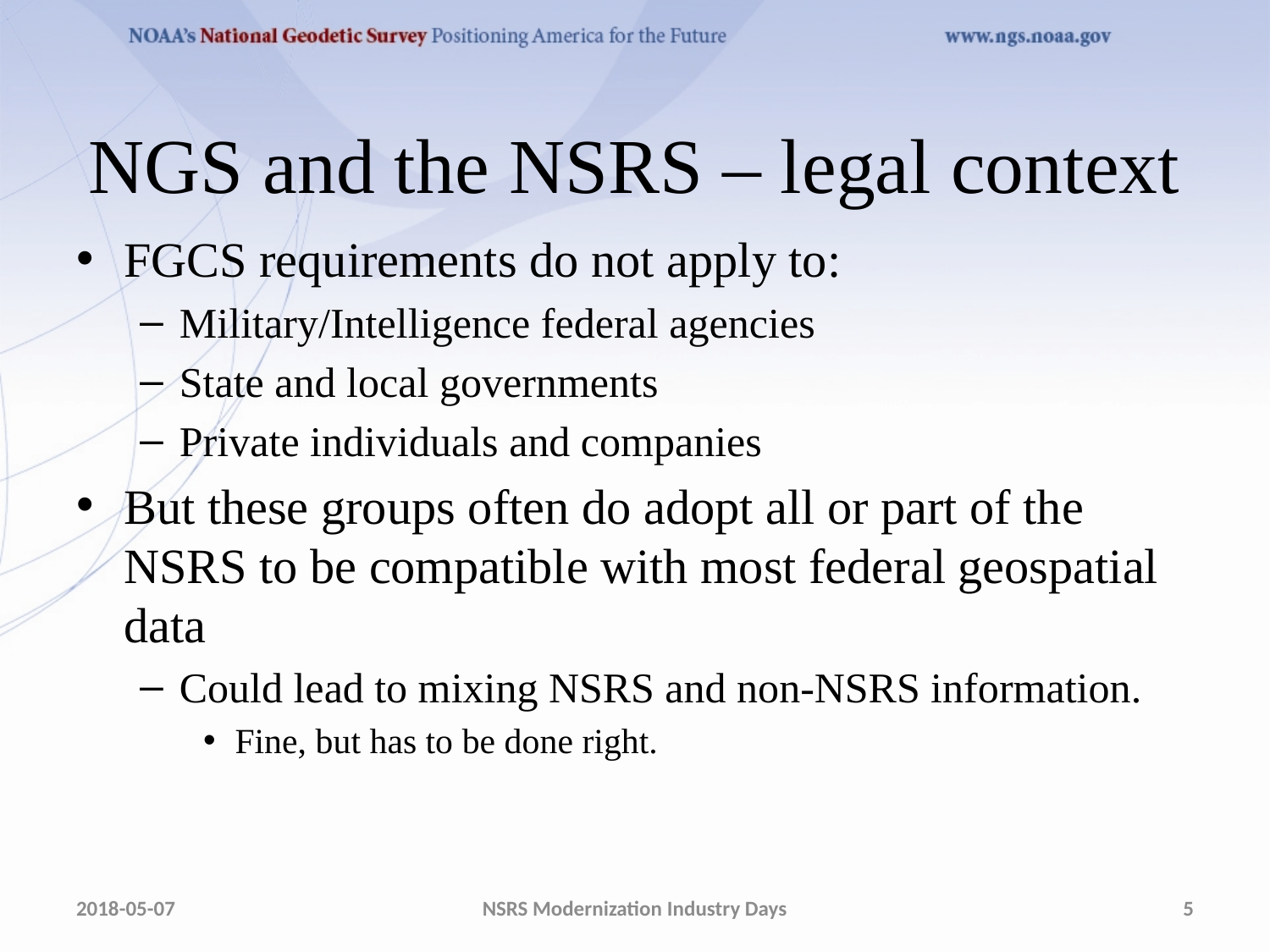

# NGS and the NSRS – legal context
FGCS requirements do not apply to:
Military/Intelligence federal agencies
State and local governments
Private individuals and companies
But these groups often do adopt all or part of the NSRS to be compatible with most federal geospatial data
Could lead to mixing NSRS and non-NSRS information.
Fine, but has to be done right.

2018-05-07
NSRS Modernization Industry Days
5